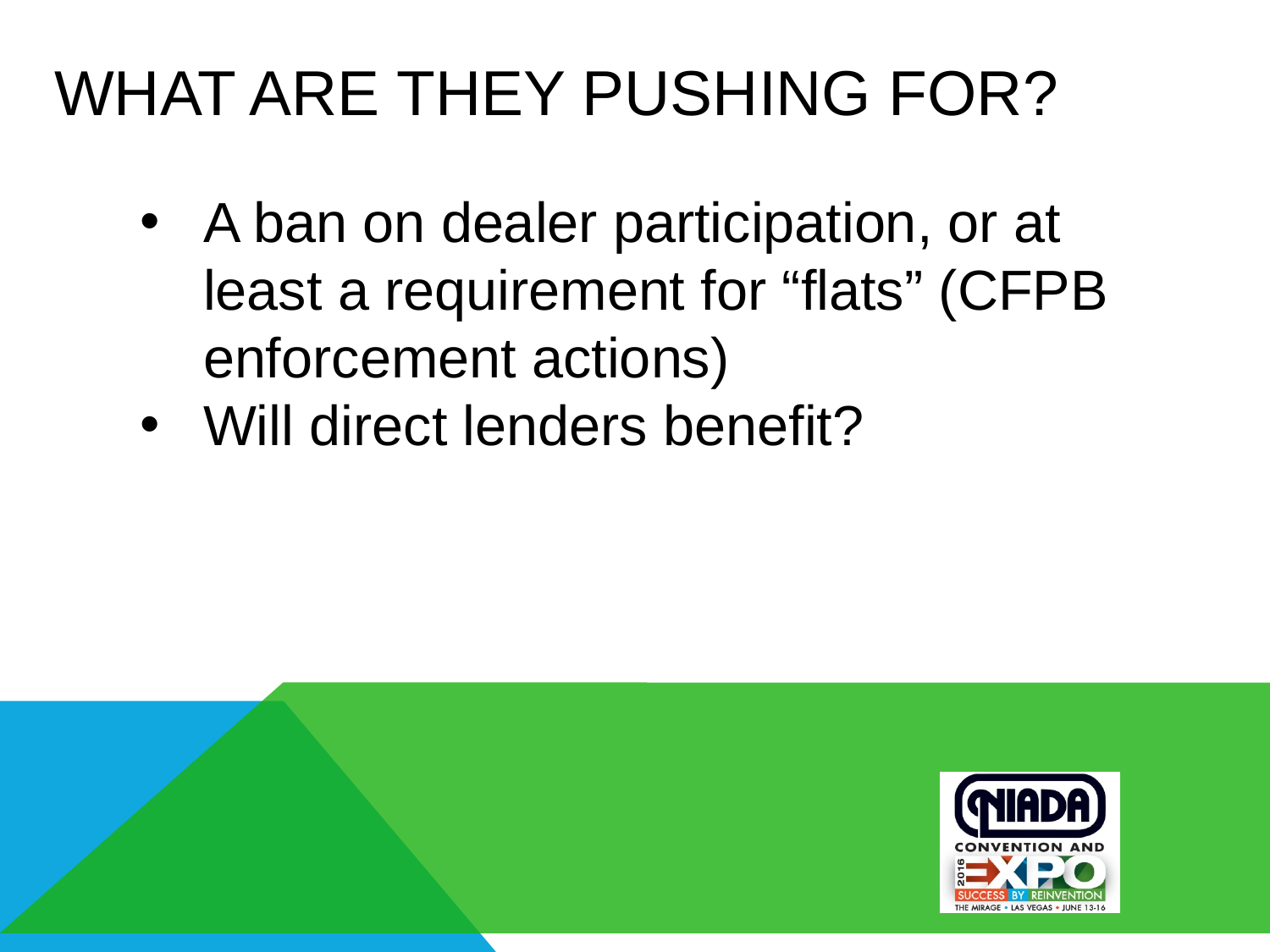

# What are they pushing for?
A ban on dealer participation, or at least a requirement for “flats” (CFPB enforcement actions)
Will direct lenders benefit?